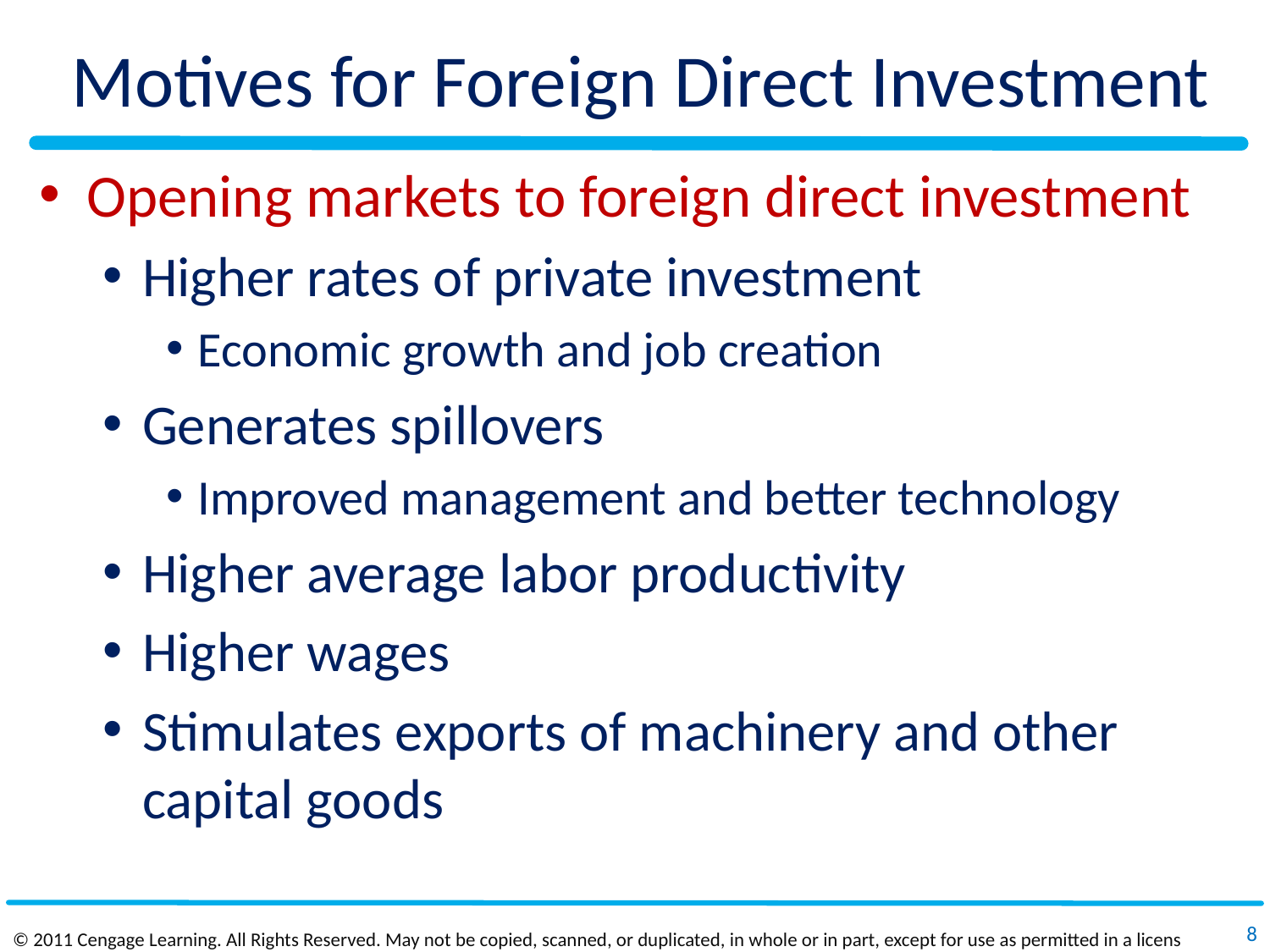

# Motives for Foreign Direct Investment
Opening markets to foreign direct investment
Higher rates of private investment
Economic growth and job creation
Generates spillovers
Improved management and better technology
Higher average labor productivity
Higher wages
Stimulates exports of machinery and other capital goods
8
© 2011 Cengage Learning. All Rights Reserved. May not be copied, scanned, or duplicated, in whole or in part, except for use as permitted in a license distributed with a certain product or service or otherwise on a password‐protected website for classroom use